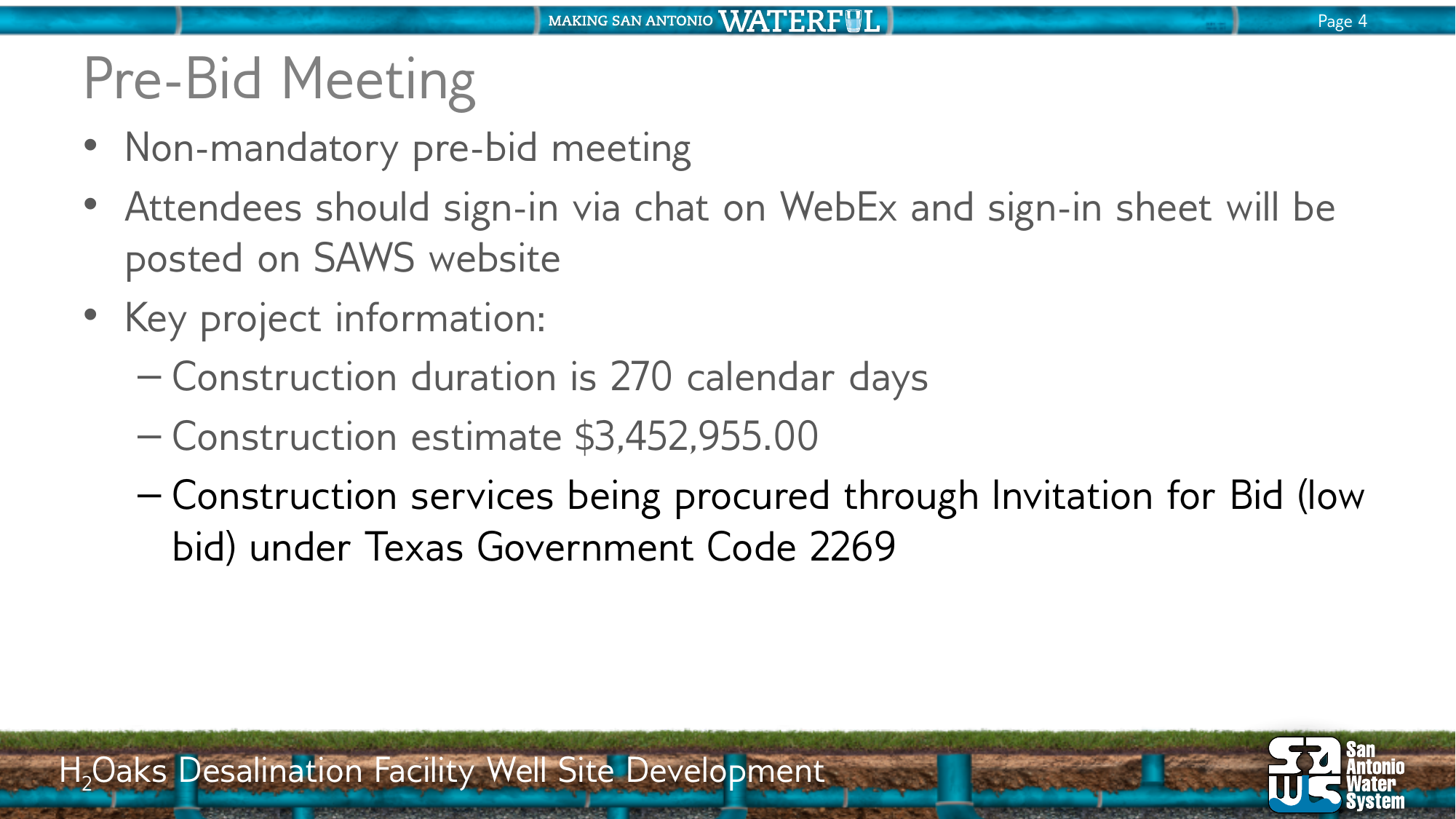

# Pre-Bid Meeting
Non-mandatory pre-bid meeting
Attendees should sign-in via chat on WebEx and sign-in sheet will be posted on SAWS website
Key project information:
Construction duration is 270 calendar days
Construction estimate $3,452,955.00
Construction services being procured through Invitation for Bid (low bid) under Texas Government Code 2269